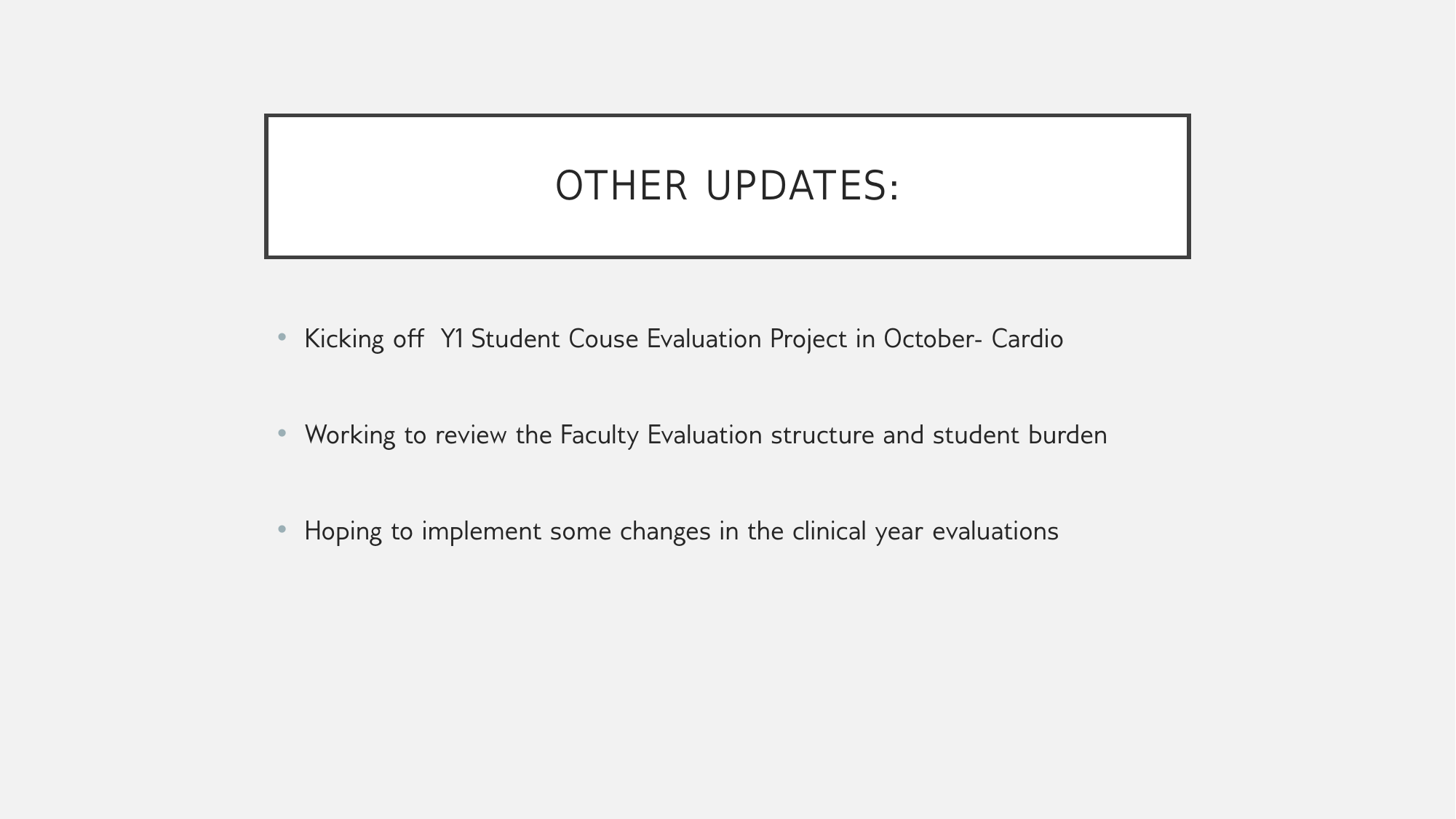

# Other Updates:
Kicking off  Y1 Student Couse Evaluation Project in October- Cardio

Working to review the Faculty Evaluation structure and student burden

Hoping to implement some changes in the clinical year evaluations